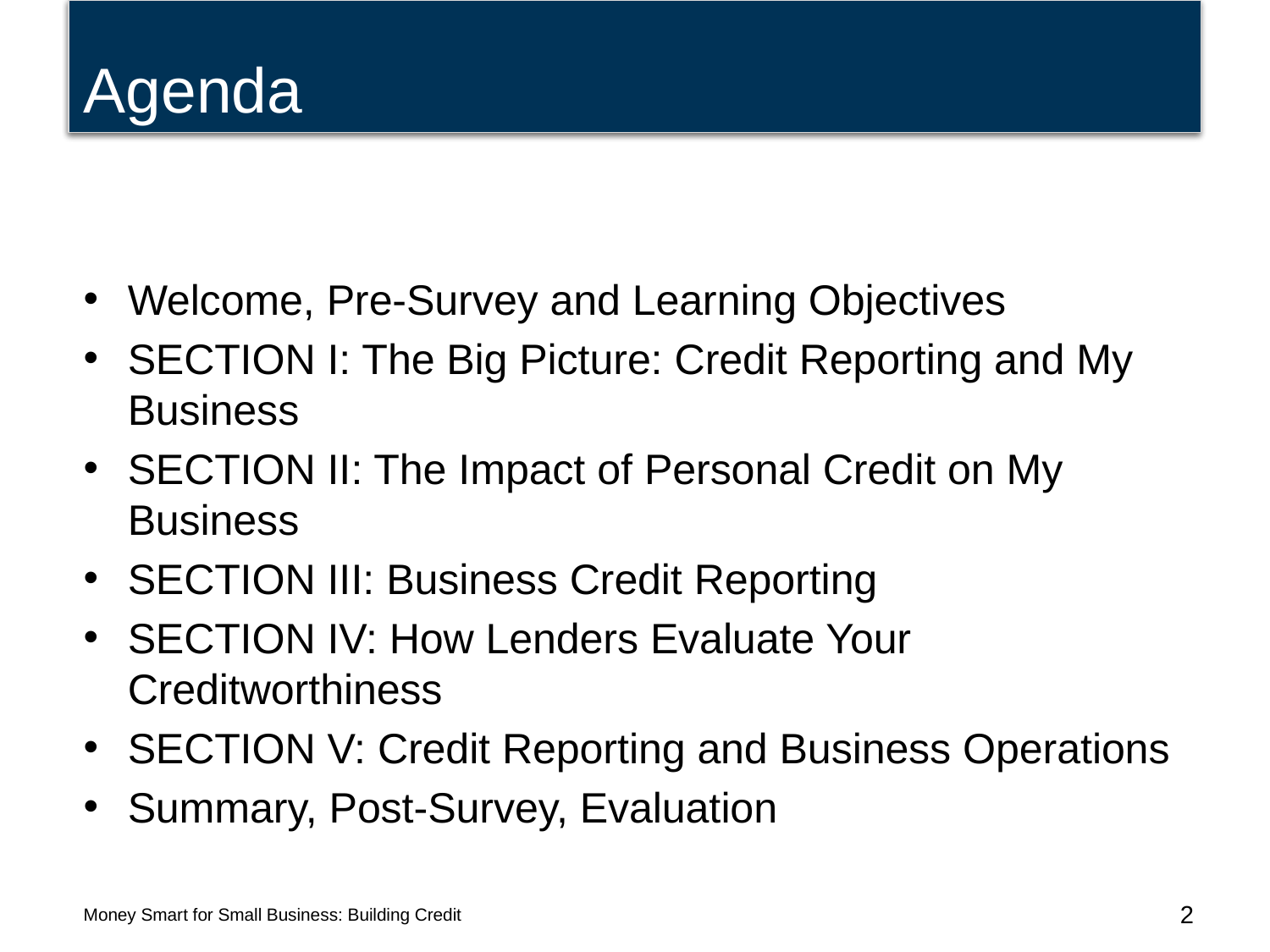

# Agenda
Welcome, Pre-Survey and Learning Objectives
SECTION I: The Big Picture: Credit Reporting and My Business
SECTION II: The Impact of Personal Credit on My Business
SECTION III: Business Credit Reporting
SECTION IV: How Lenders Evaluate Your Creditworthiness
SECTION V: Credit Reporting and Business Operations
Summary, Post-Survey, Evaluation
2
Money Smart for Small Business: Building Credit